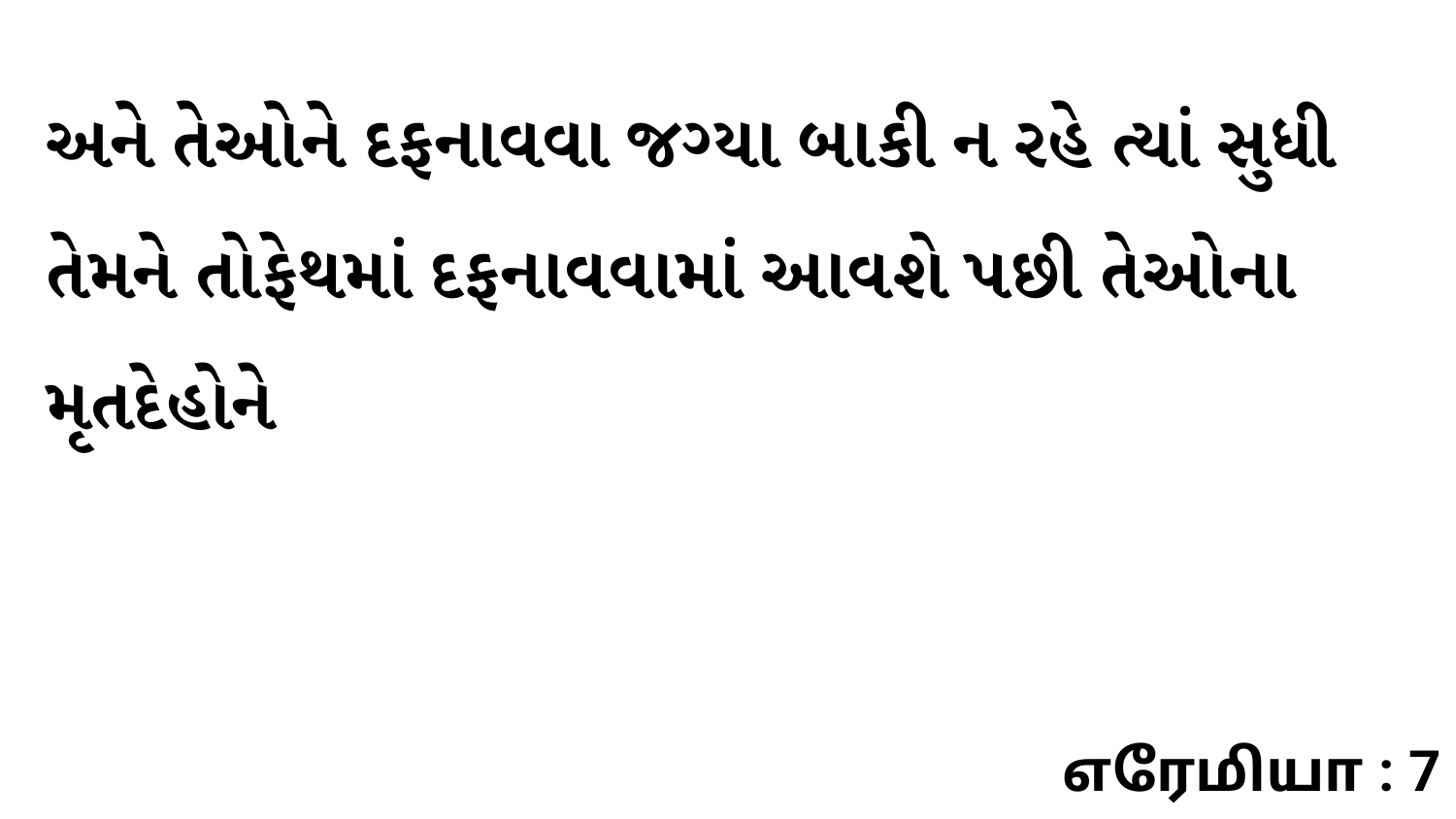

અને તેઓને દફનાવવા જગ્યા બાકી ન રહે ત્યાં સુધી તેમને તોફેથમાં દફનાવવામાં આવશે પછી તેઓના મૃતદેહોને
எரேமியா : 7